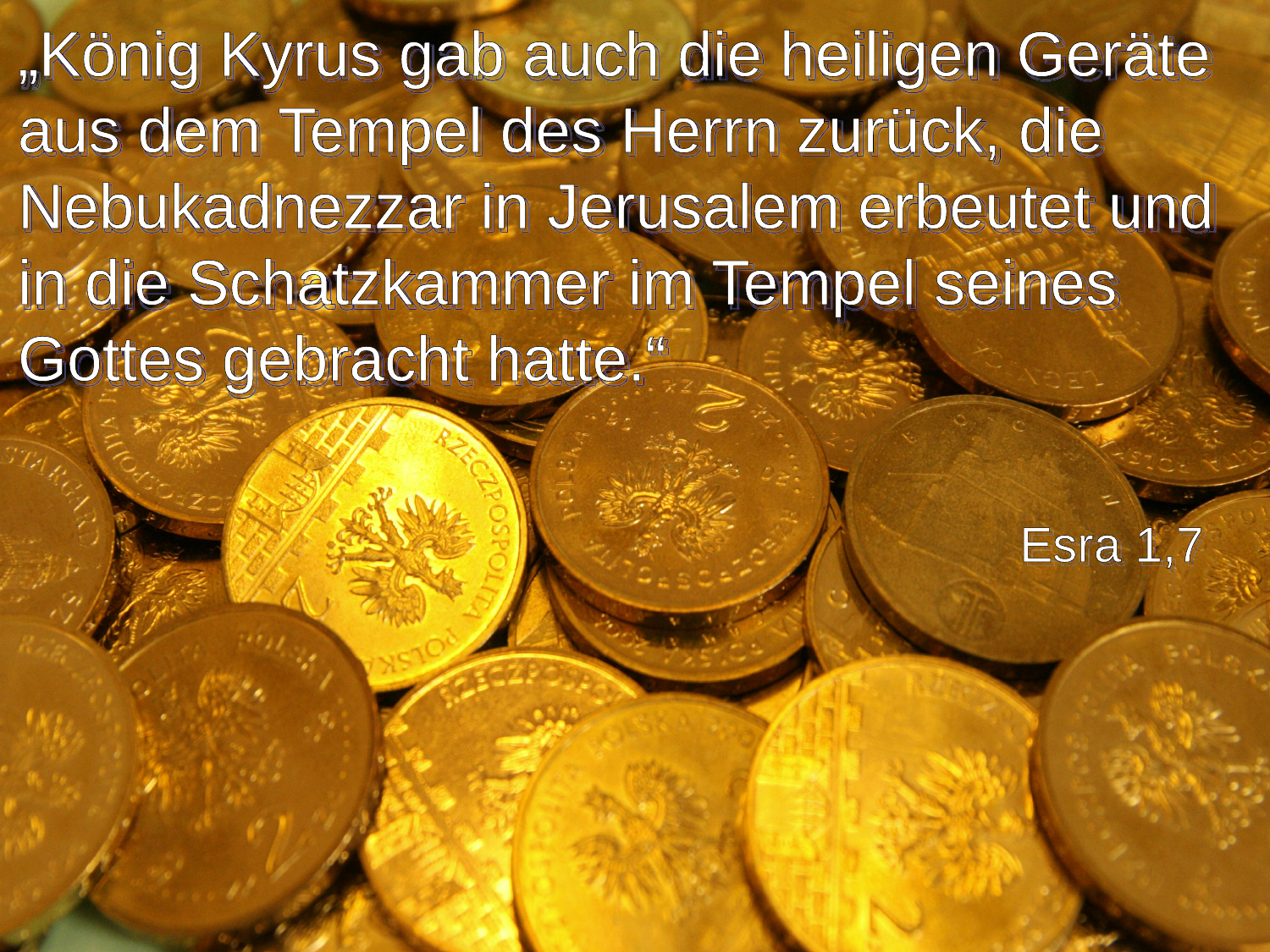

# „König Kyrus gab auch die heiligen Geräte aus dem Tempel des Herrn zurück, die Nebukadnezzar in Jerusalem erbeutet und in die Schatzkammer im Tempel seines Gottes gebracht hatte.“
Esra 1,7